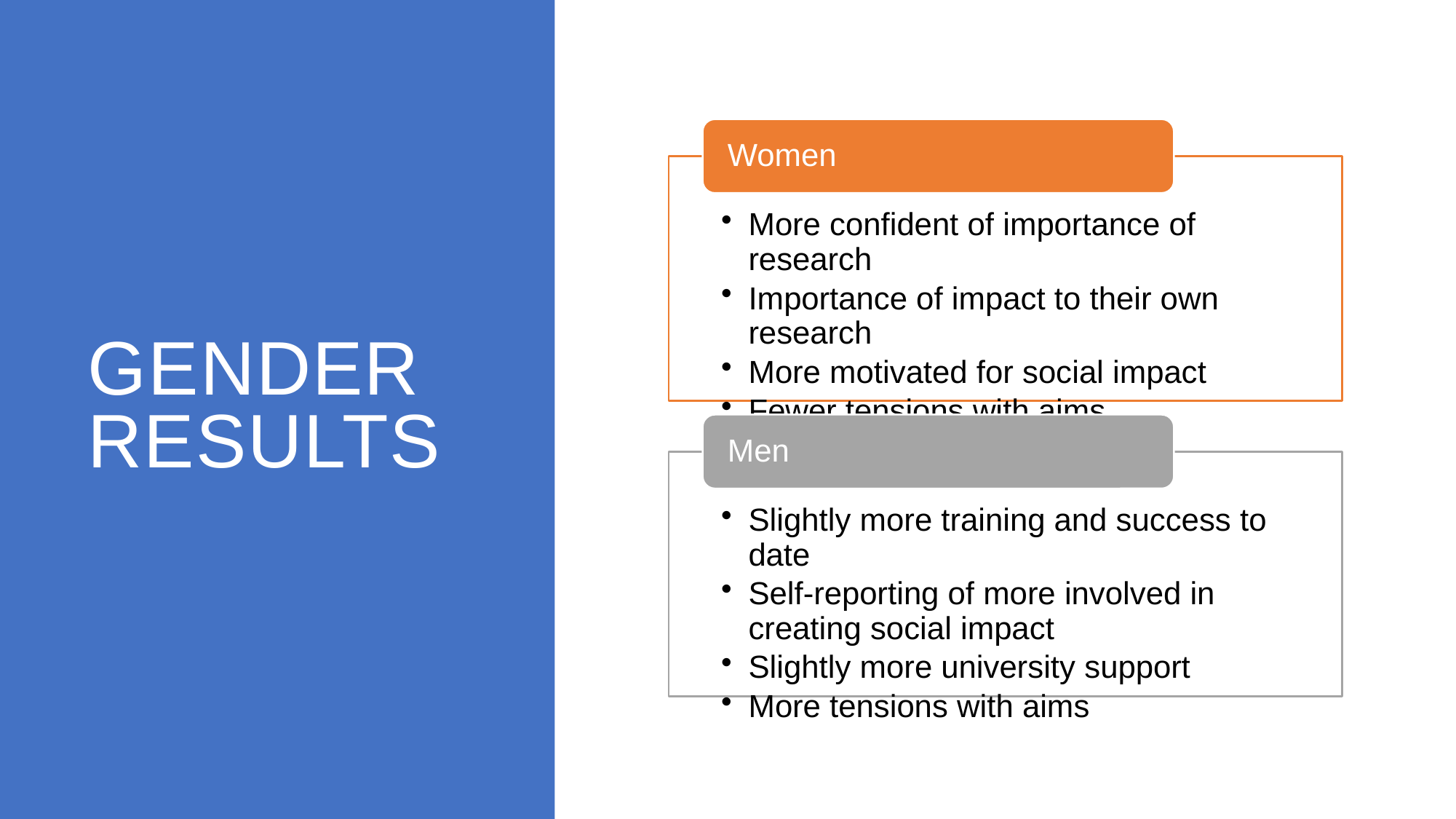

# Gender Results
More confident of importance of research
Importance of impact to their own research
More motivated for social impact
Fewer tensions with aims
Women
Slightly more training and success to date
Self-reporting of more involved in creating social impact
Slightly more university support
More tensions with aims
Men